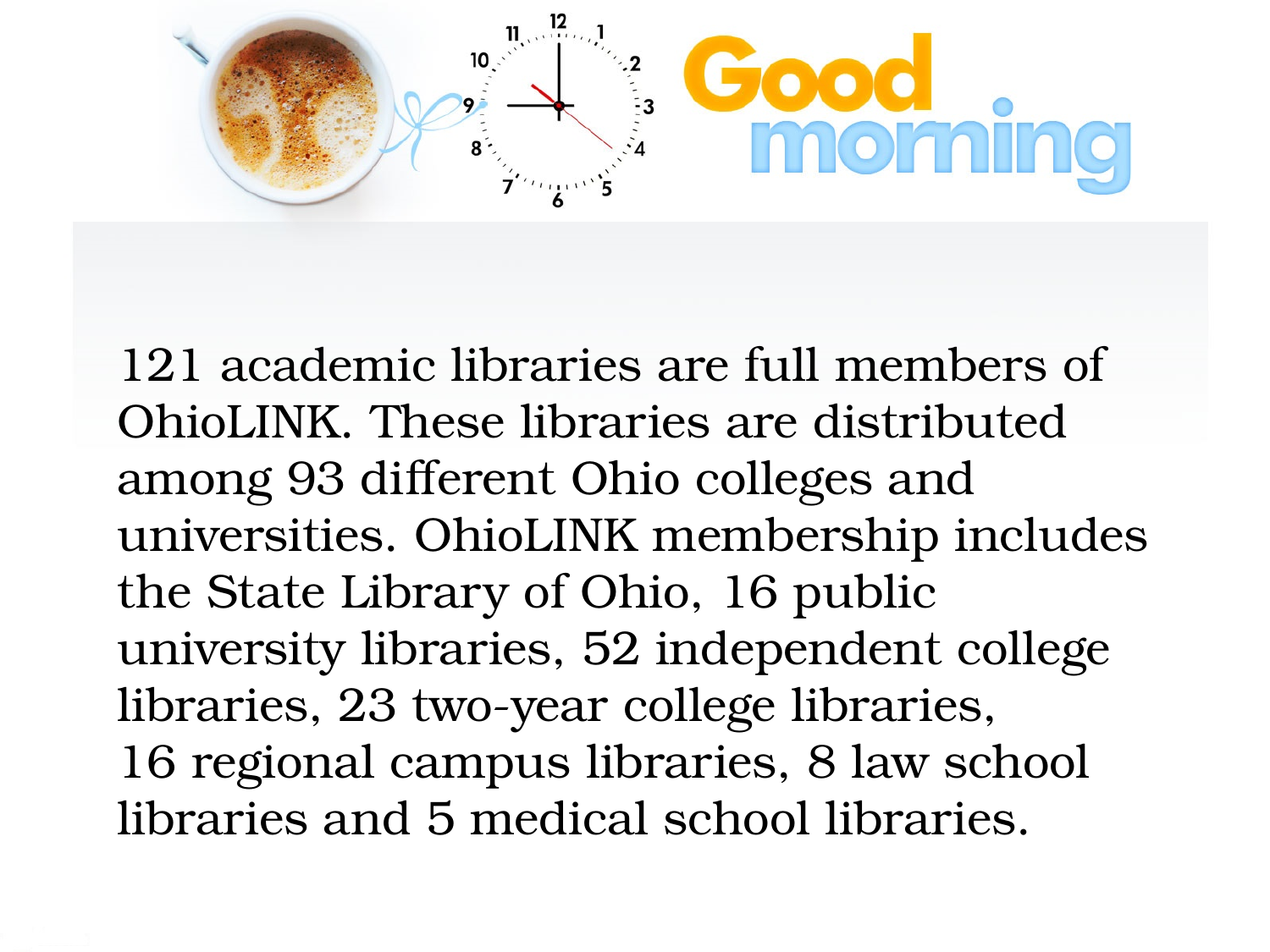

#
121 academic libraries are full members of OhioLINK. These libraries are distributed among 93 different Ohio colleges and universities. OhioLINK membership includes the State Library of Ohio, 16 public university libraries, 52 independent college libraries, 23 two-year college libraries, 16 regional campus libraries, 8 law school libraries and 5 medical school libraries.